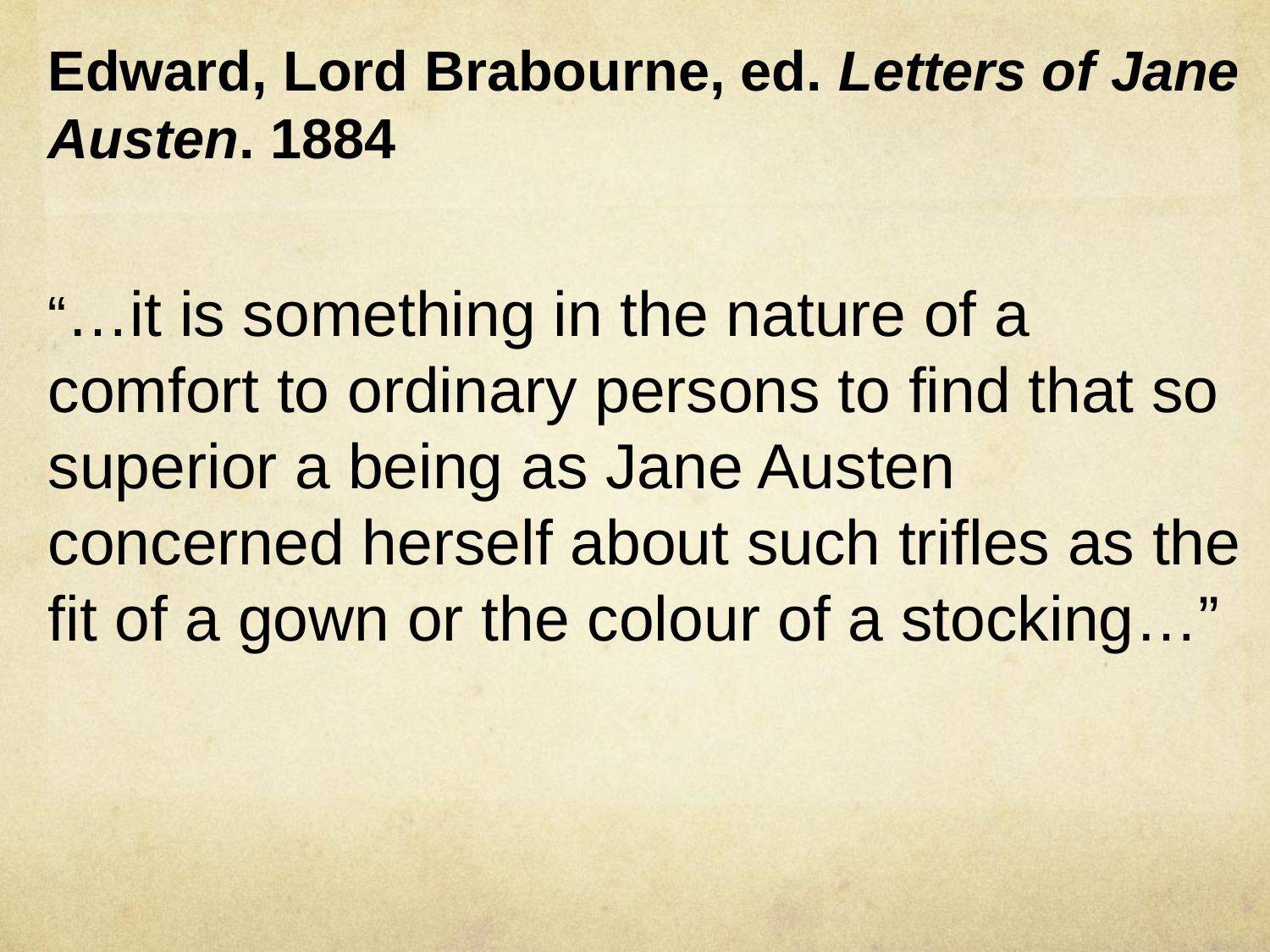

Edward, Lord Brabourne, ed. Letters of Jane Austen. 1884
“…it is something in the nature of a comfort to ordinary persons to find that so superior a being as Jane Austen concerned herself about such trifles as the fit of a gown or the colour of a stocking…”